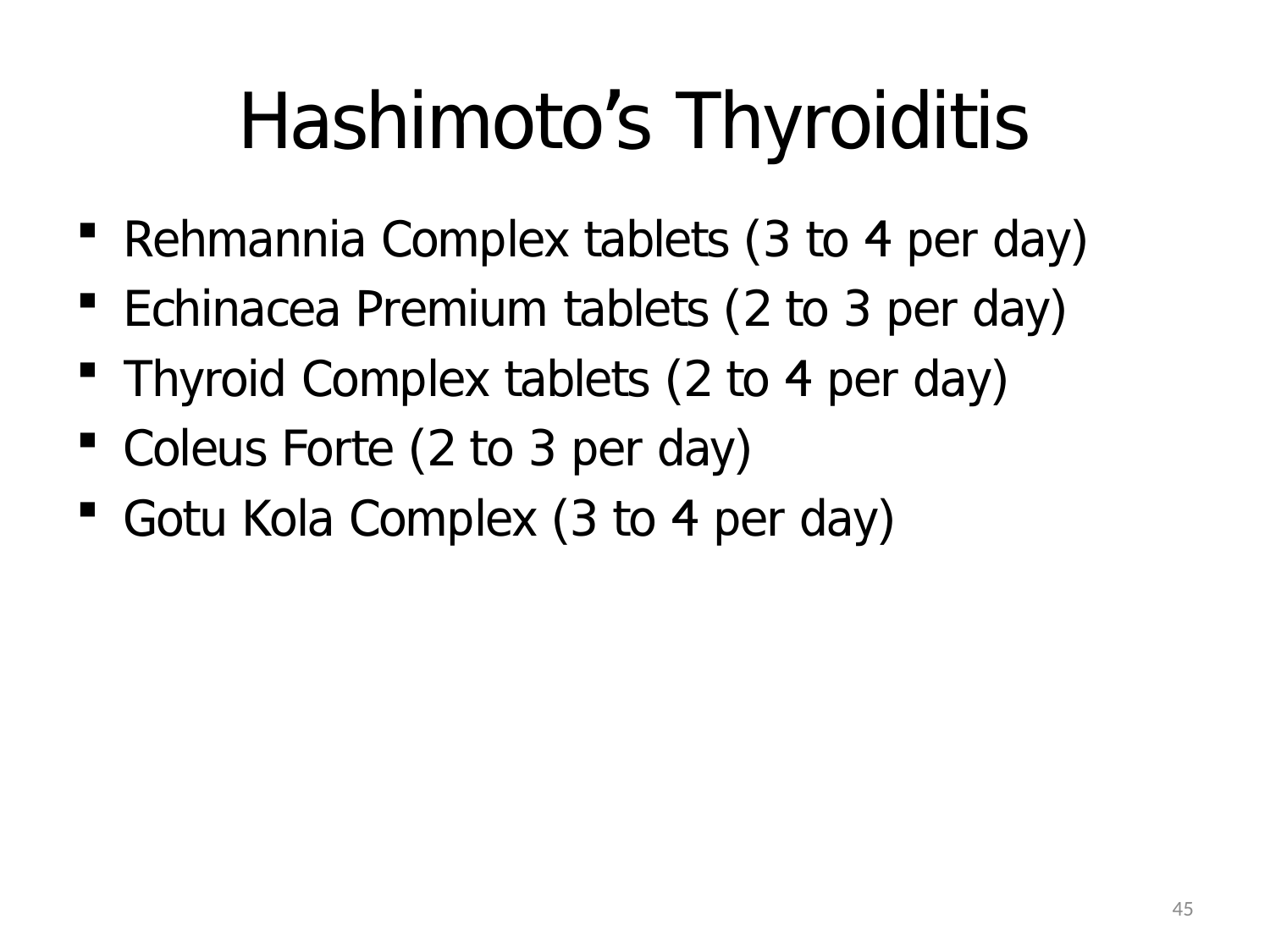

# Hashimoto’s Thyroiditis
Rehmannia Complex tablets (3 to 4 per day)
Echinacea Premium tablets (2 to 3 per day)
Thyroid Complex tablets (2 to 4 per day)
Coleus Forte (2 to 3 per day)
Gotu Kola Complex (3 to 4 per day)
45